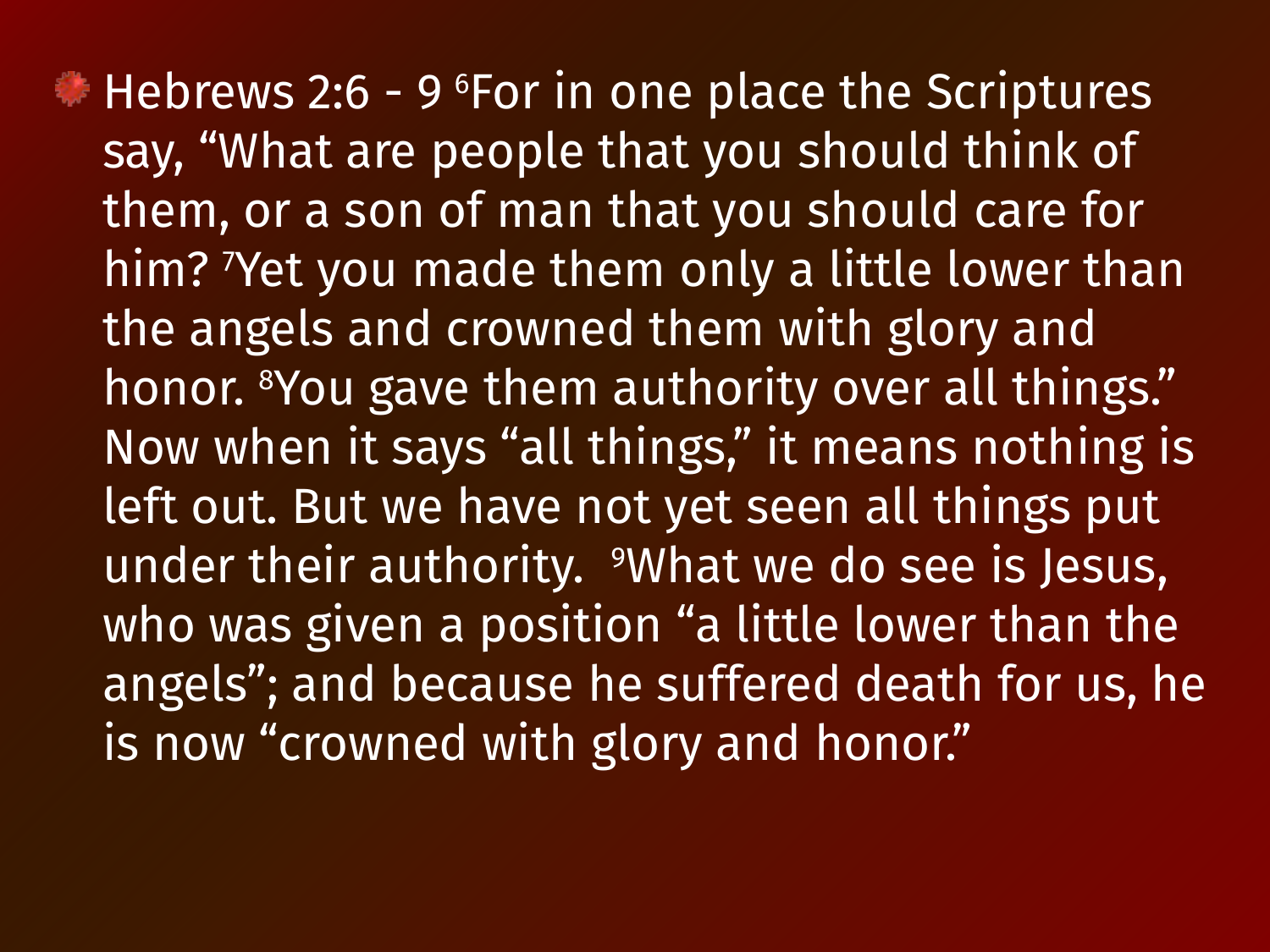

Hebrews 2:6 - 9 6For in one place the Scriptures say, “What are people that you should think of them, or a son of man that you should care for him? 7Yet you made them only a little lower than the angels and crowned them with glory and honor. 8You gave them authority over all things.” Now when it says “all things,” it means nothing is left out. But we have not yet seen all things put under their authority.  9What we do see is Jesus, who was given a position “a little lower than the angels”; and because he suffered death for us, he is now “crowned with glory and honor.”